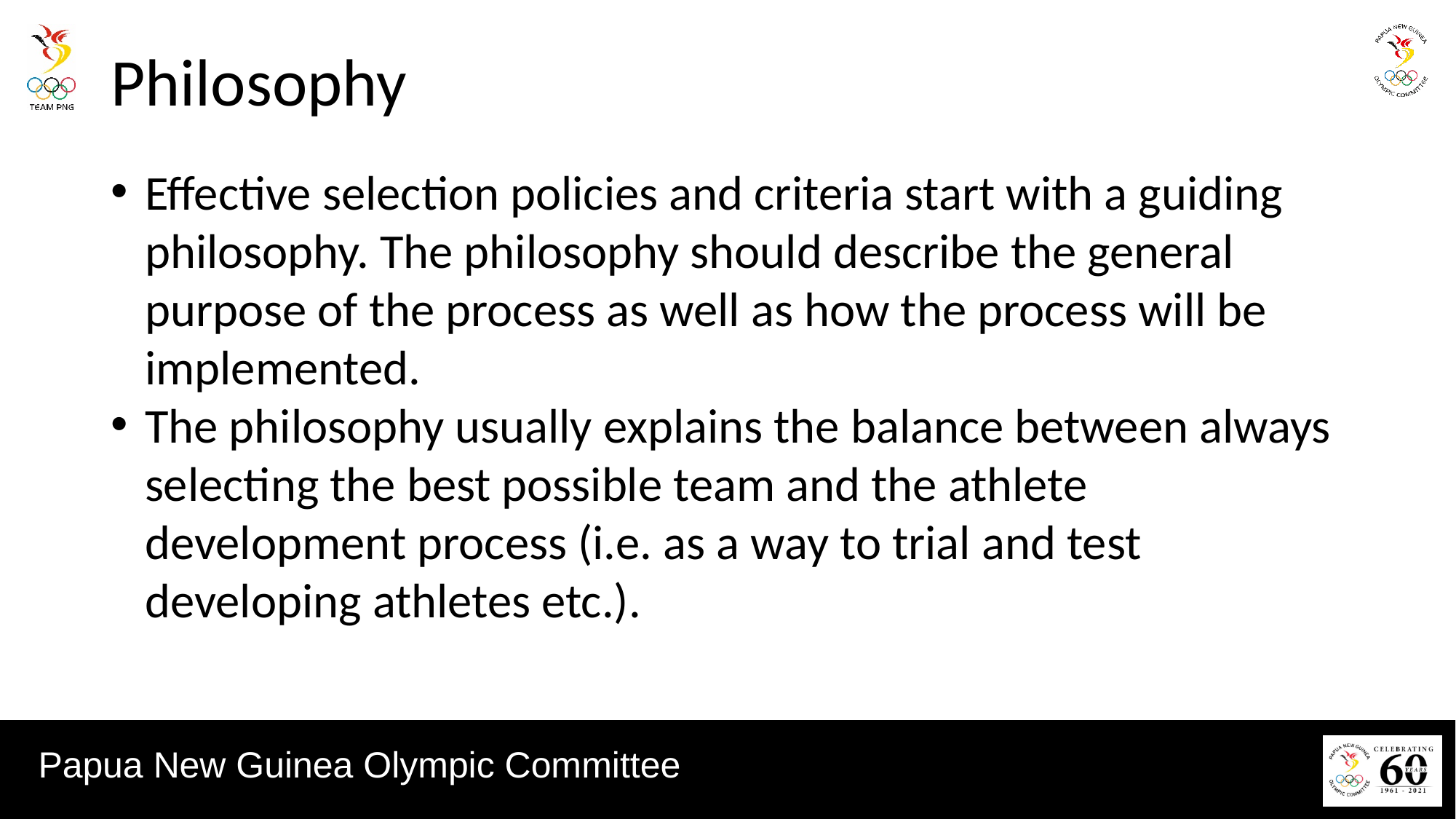

# Philosophy
Effective selection policies and criteria start with a guiding philosophy. The philosophy should describe the general purpose of the process as well as how the process will be implemented.
The philosophy usually explains the balance between always selecting the best possible team and the athlete development process (i.e. as a way to trial and test developing athletes etc.).